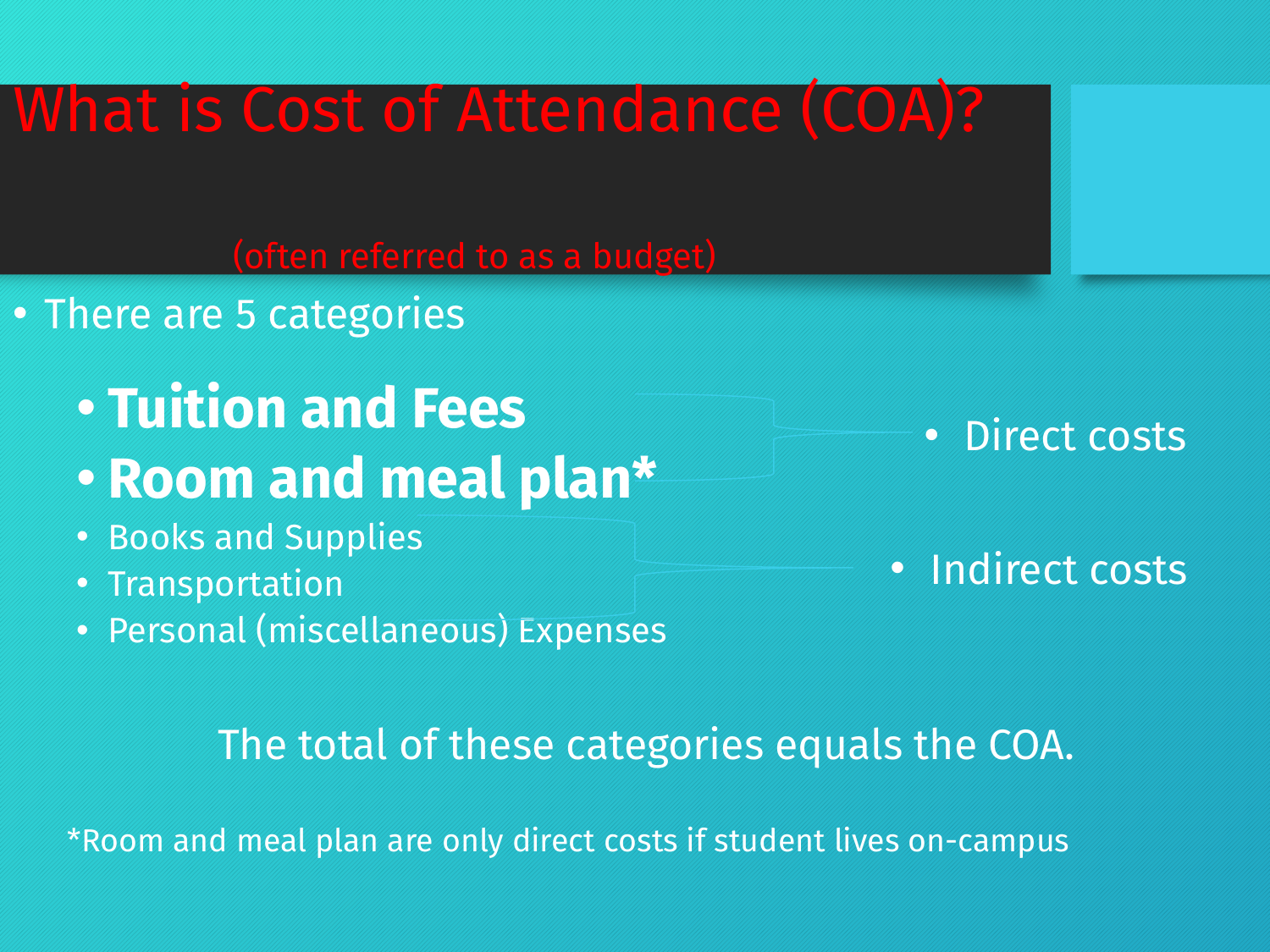

# What is Cost of Attendance (COA)? (often referred to as a budget)
There are 5 categories

Tuition and Fees
Room and meal plan*
Books and Supplies
Transportation
Personal (miscellaneous) Expenses

The total of these categories equals the COA.

*Room and meal plan are only direct costs if student lives on-campus

Direct costs

Indirect costs